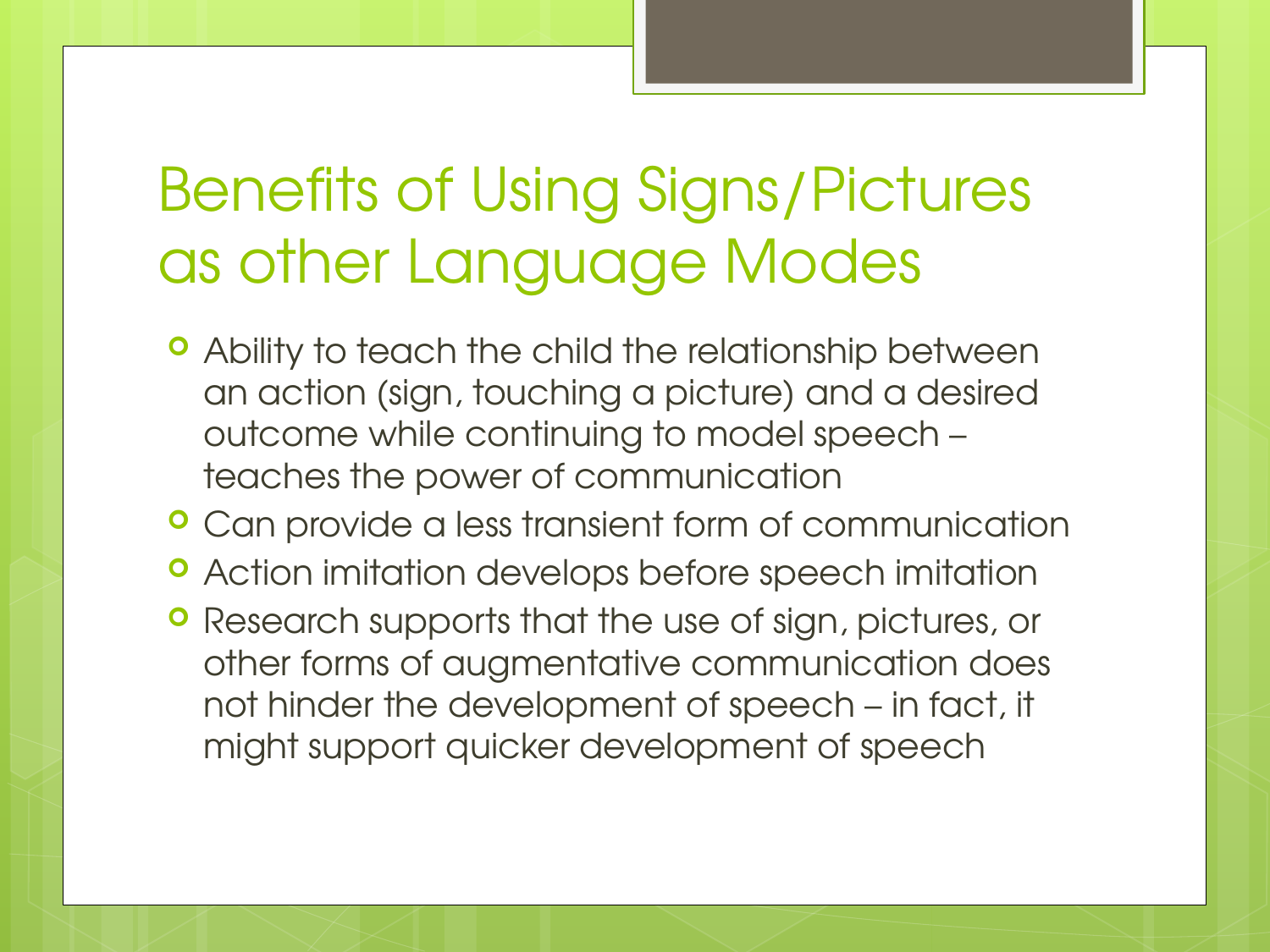

# Benefits of Using Signs/Pictures as other Language Modes
Ability to teach the child the relationship between an action (sign, touching a picture) and a desired outcome while continuing to model speech – teaches the power of communication
Can provide a less transient form of communication
Action imitation develops before speech imitation
Research supports that the use of sign, pictures, or other forms of augmentative communication does not hinder the development of speech – in fact, it might support quicker development of speech